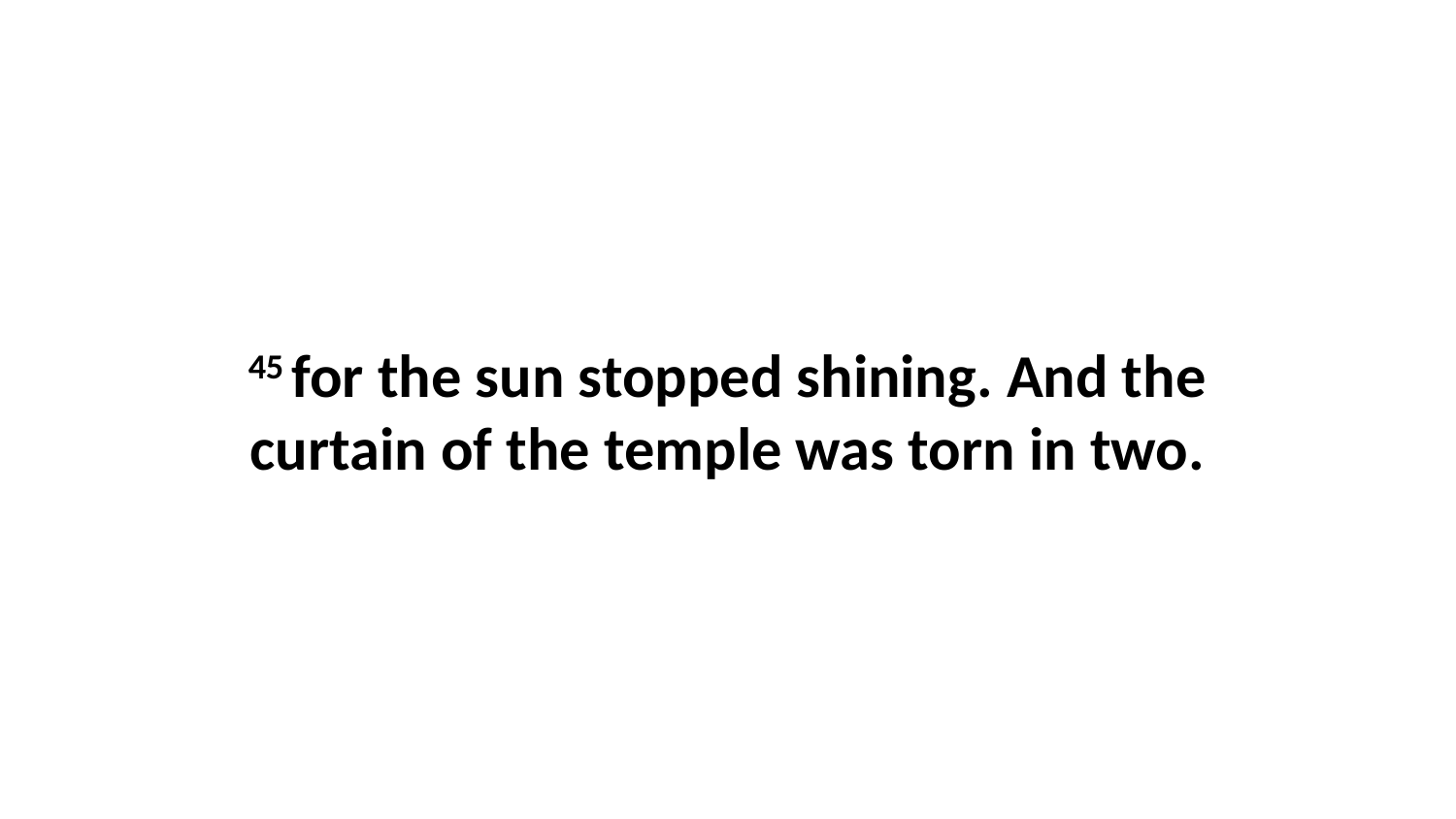

45 for the sun stopped shining. And the curtain of the temple was torn in two.